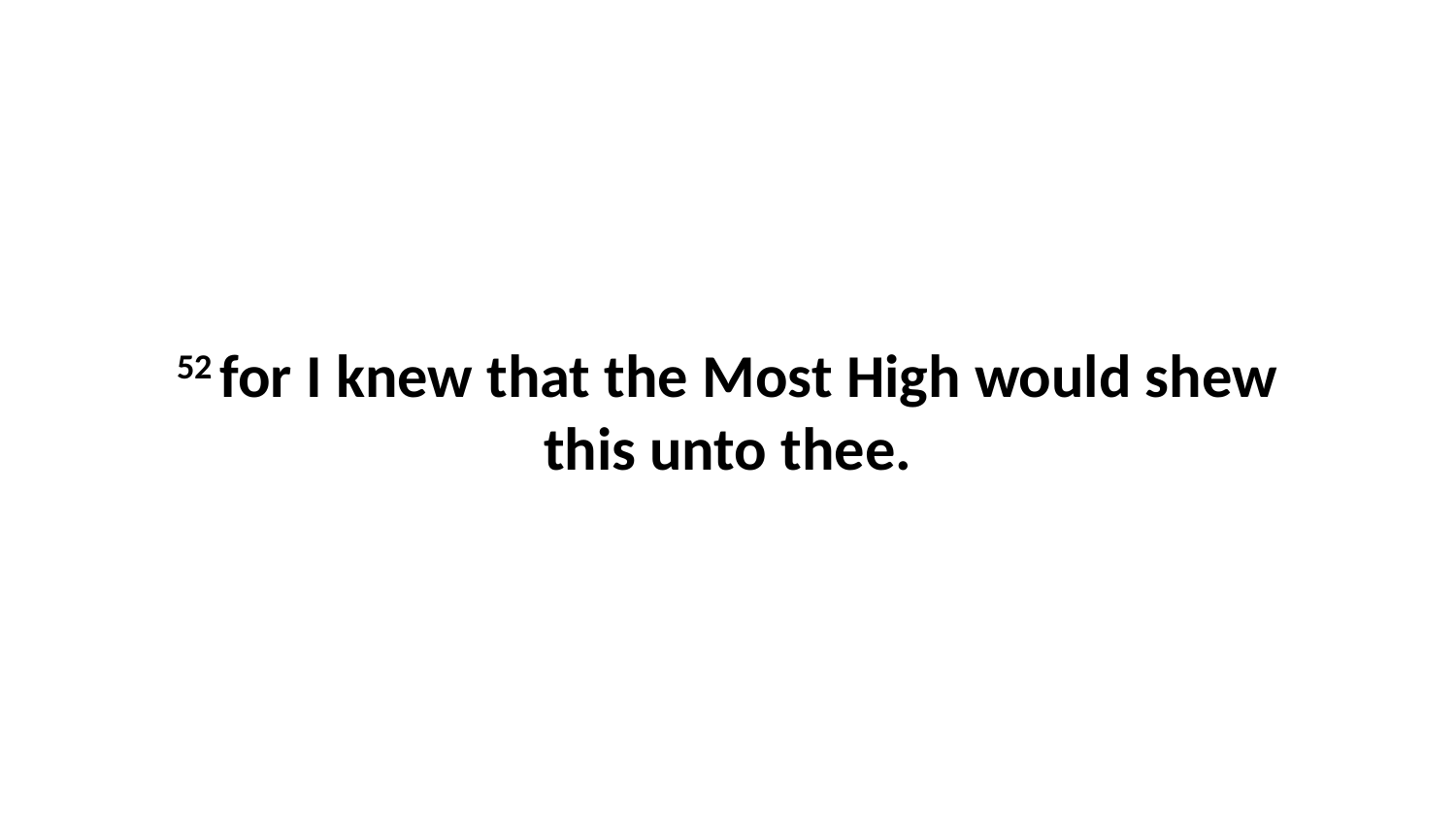

52 for I knew that the Most High would shew this unto thee.